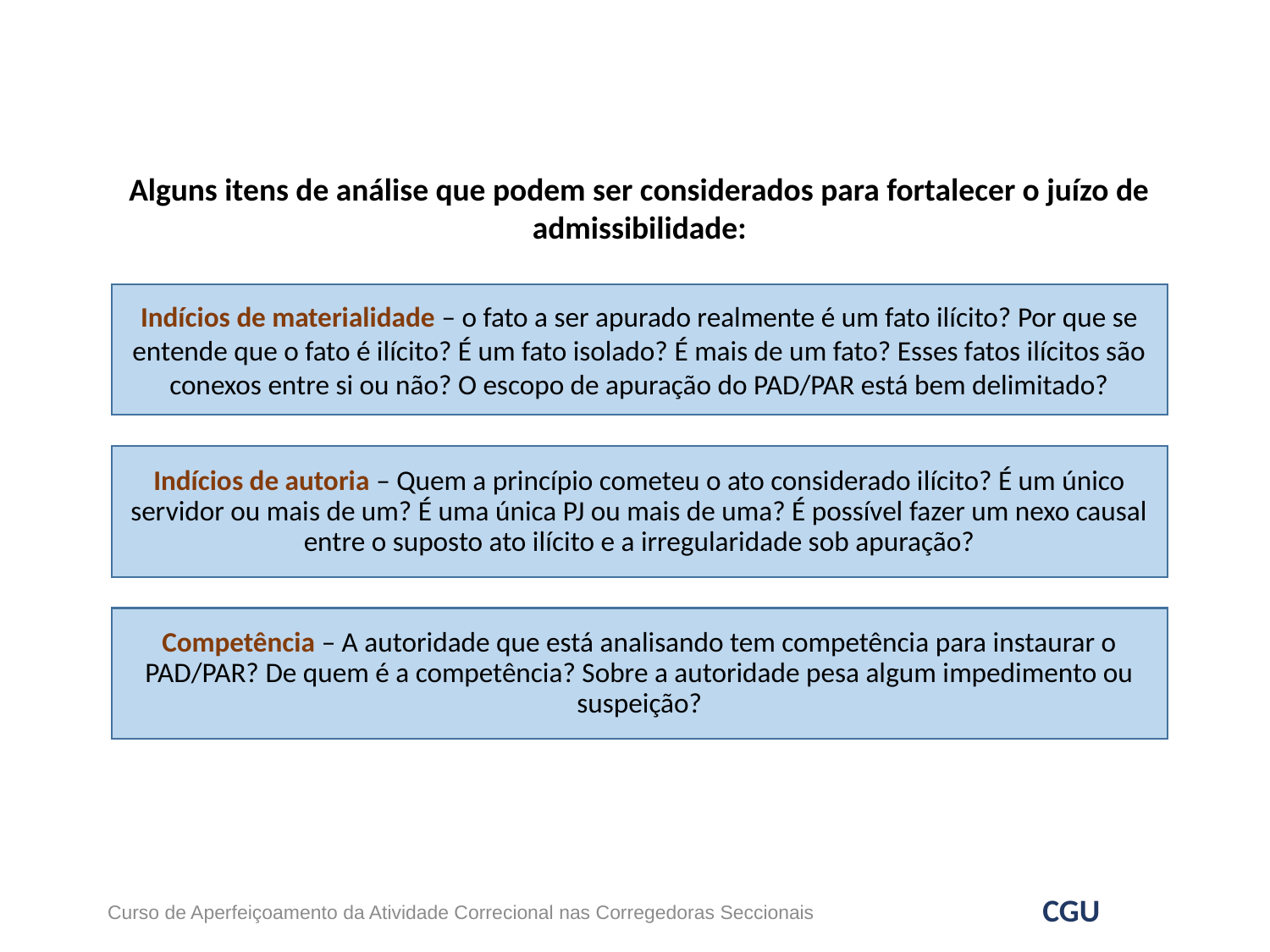

Alguns itens de análise que podem ser considerados para fortalecer o juízo de admissibilidade:
Indícios de materialidade – o fato a ser apurado realmente é um fato ilícito? Por que se entende que o fato é ilícito? É um fato isolado? É mais de um fato? Esses fatos ilícitos são conexos entre si ou não? O escopo de apuração do PAD/PAR está bem delimitado?
Indícios de autoria – Quem a princípio cometeu o ato considerado ilícito? É um único servidor ou mais de um? É uma única PJ ou mais de uma? É possível fazer um nexo causal entre o suposto ato ilícito e a irregularidade sob apuração?
Competência – A autoridade que está analisando tem competência para instaurar o PAD/PAR? De quem é a competência? Sobre a autoridade pesa algum impedimento ou suspeição?